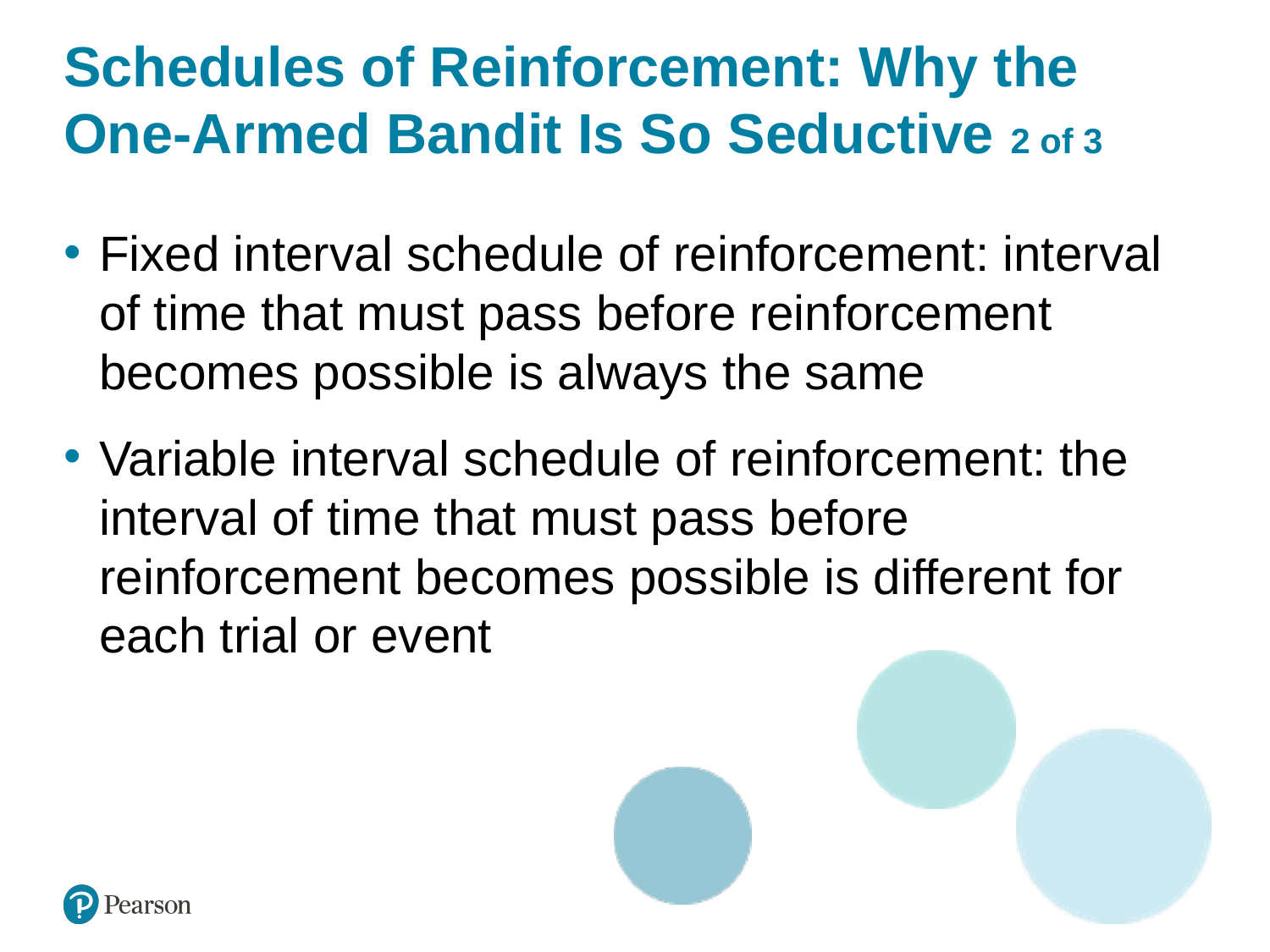

# Schedules of Reinforcement: Why the One-Armed Bandit Is So Seductive 2 of 3
Fixed interval schedule of reinforcement: interval of time that must pass before reinforcement becomes possible is always the same
Variable interval schedule of reinforcement: the interval of time that must pass before reinforcement becomes possible is different for each trial or event